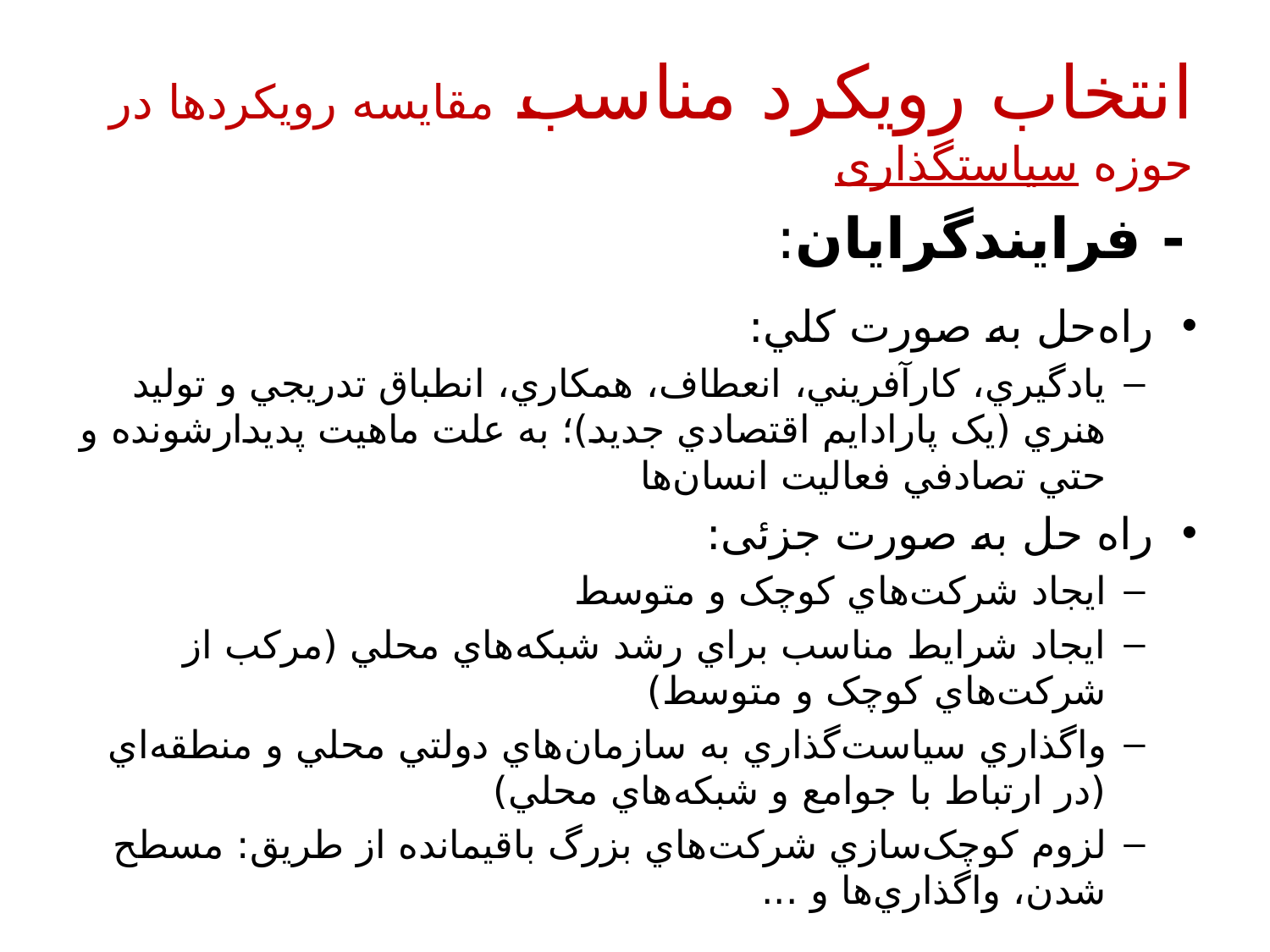

# انتخاب رویکرد مناسب مقایسه رویکردها در حوزه سیاستگذاری
- فرایند‌گرايان:
راه‌حل به صورت کلي:
يادگيري، کارآفريني، انعطاف، همکاري، انطباق تدريجي و توليد هنري (يک پارادايم اقتصادي جديد)؛ به علت ماهيت پديدارشونده و حتي تصادفي فعاليت انسان‌ها
راه حل به صورت جزئی:
ايجاد شرکت‌هاي کوچک و متوسط
ايجاد شرايط مناسب براي رشد شبکه‌هاي محلي (مرکب از شرکت‌هاي کوچک و متوسط)
واگذاري سياست‌گذاري به سازمان‌هاي دولتي محلي و منطقه‌اي (در ارتباط با جوامع و شبکه‌هاي محلي)
لزوم کوچک‌سازي شرکت‌هاي بزرگ باقيمانده از طريق: مسطح‌ شدن، واگذاري‌ها و ...